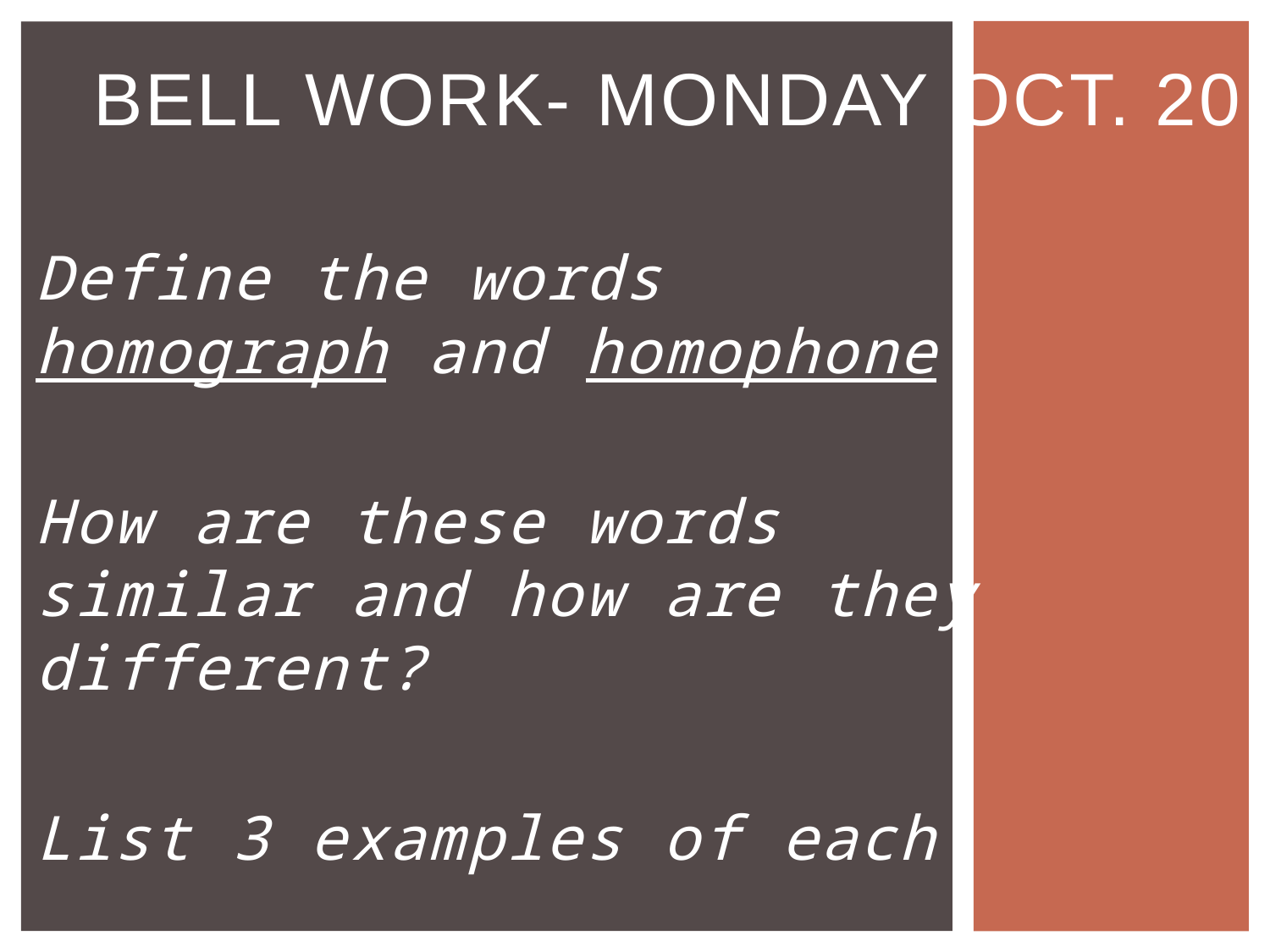

# BELL WORK- Monday Oct. 20
Define the words homograph and homophone.

How are these words similar and how are they different?

List 3 examples of each.